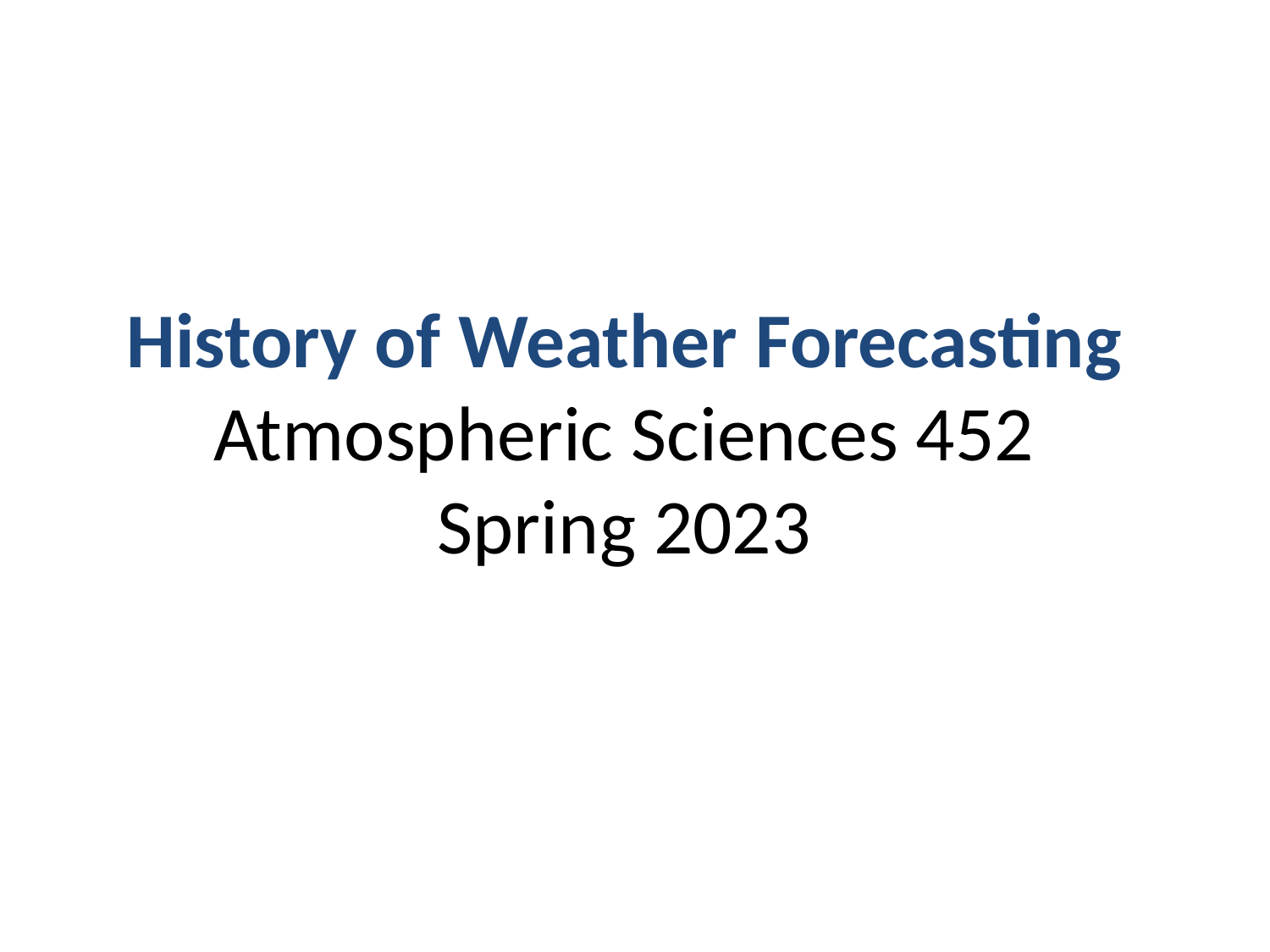

# History of Weather Forecasting Atmospheric Sciences 452 Spring 2023